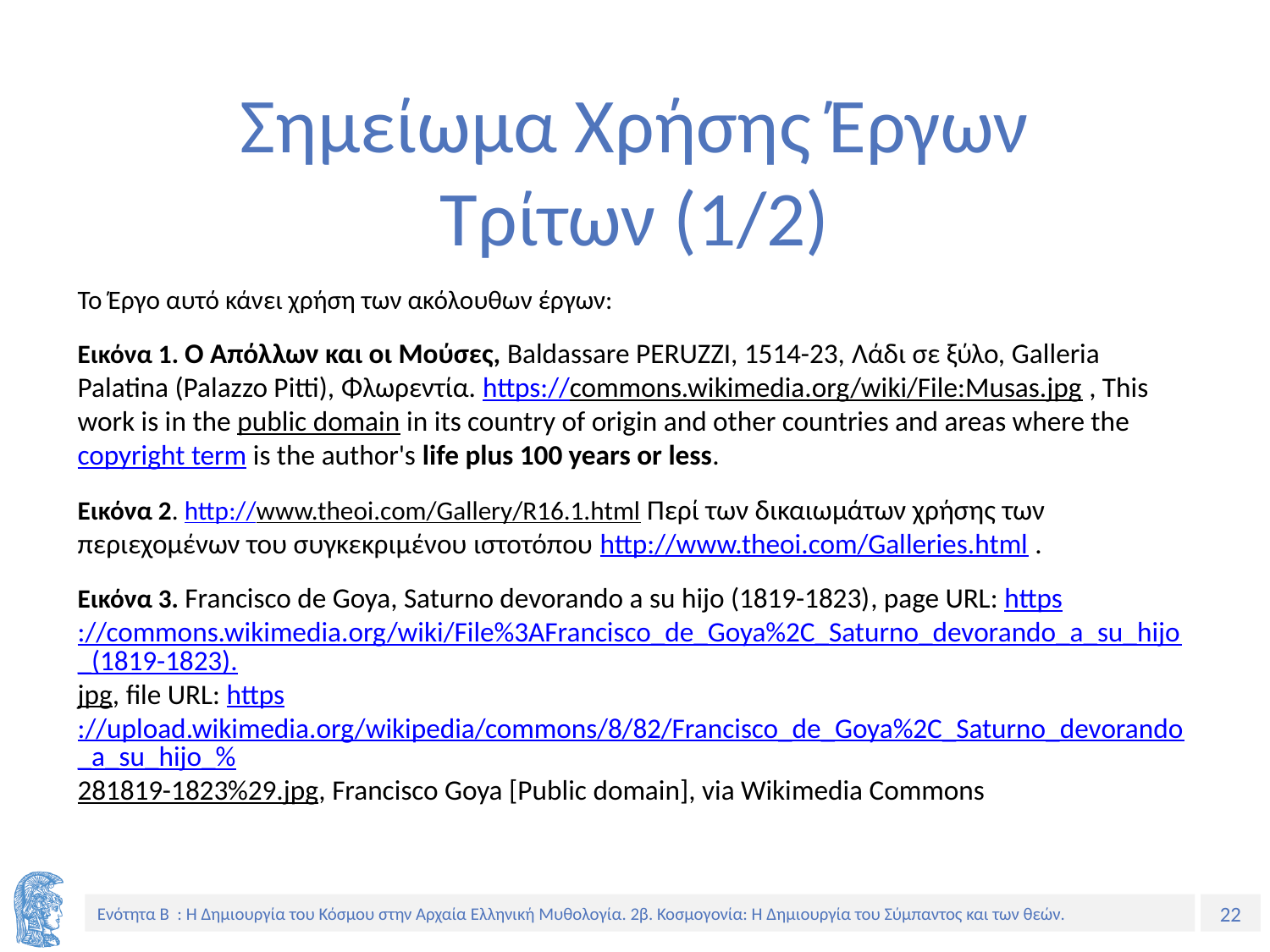

# Σημείωμα Χρήσης Έργων Τρίτων (1/2)
Το Έργο αυτό κάνει χρήση των ακόλουθων έργων:
Εικόνα 1. Ο Απόλλων και οι Μούσες, Baldassare PERUZZI, 1514-23, Λάδι σε ξύλο, Galleria Palatina (Palazzo Pitti), Φλωρεντία. https://commons.wikimedia.org/wiki/File:Musas.jpg , This work is in the public domain in its country of origin and other countries and areas where the copyright term is the author's life plus 100 years or less.
Εικόνα 2. http://www.theoi.com/Gallery/R16.1.html Περί των δικαιωμάτων χρήσης των περιεχομένων του συγκεκριμένου ιστοτόπου http://www.theoi.com/Galleries.html .
Εικόνα 3. Francisco de Goya, Saturno devorando a su hijo (1819-1823), page URL: https://commons.wikimedia.org/wiki/File%3AFrancisco_de_Goya%2C_Saturno_devorando_a_su_hijo_(1819-1823).jpg, file URL: https://upload.wikimedia.org/wikipedia/commons/8/82/Francisco_de_Goya%2C_Saturno_devorando_a_su_hijo_%281819-1823%29.jpg, Francisco Goya [Public domain], via Wikimedia Commons